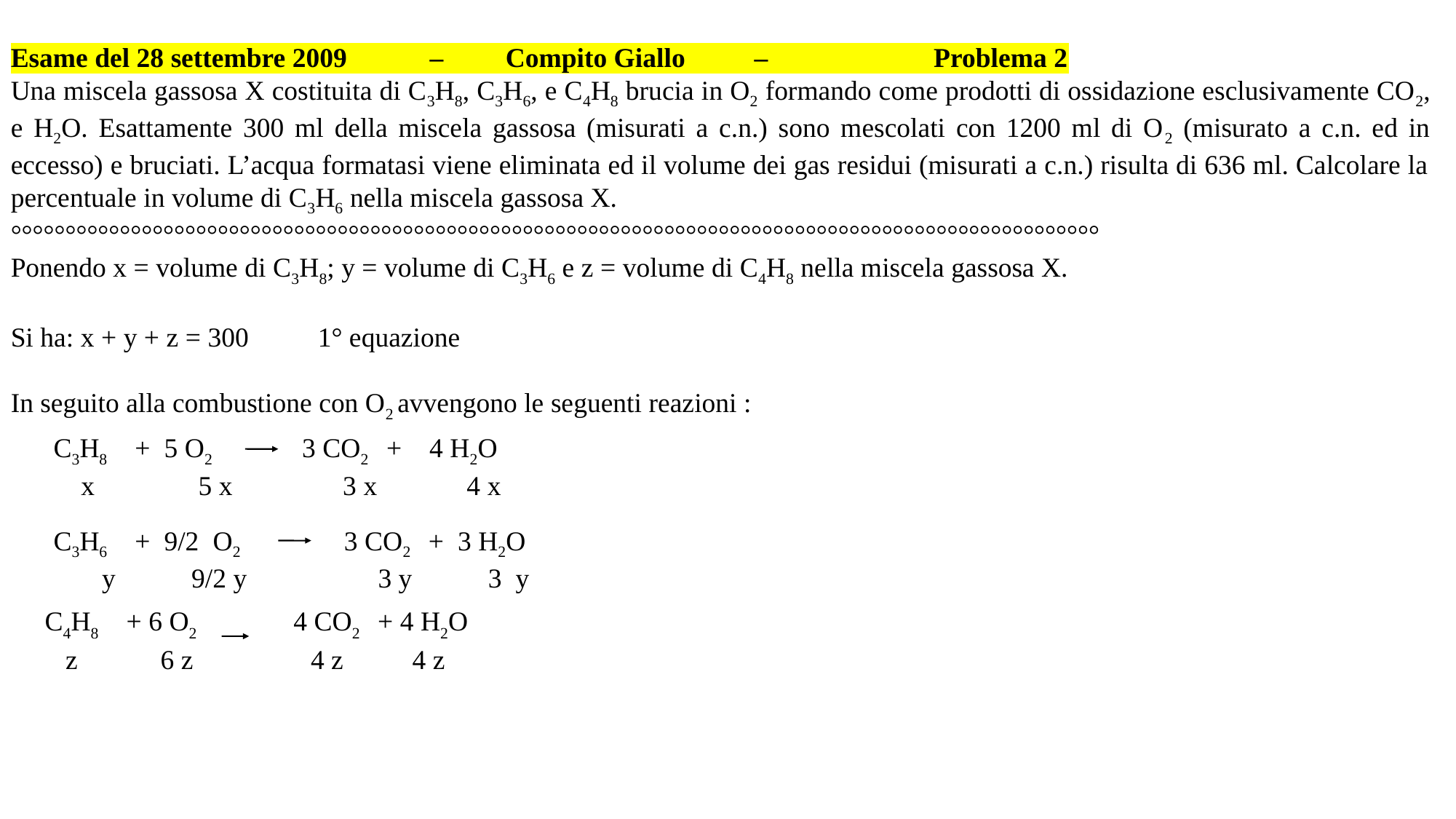

Esame del 28 settembre 2009            –         Compito Giallo          –                        Problema 2
Una miscela gassosa X costituita di C3H8, C3H6, e C4H8 brucia in O2 formando come prodotti di ossidazione esclusivamente CO2, e H2O. Esattamente 300 ml della miscela gassosa (misurati a c.n.) sono mescolati con 1200 ml di O2 (misurato a c.n. ed in eccesso) e bruciati. L’acqua formatasi viene eliminata ed il volume dei gas residui (misurati a c.n.) risulta di 636 ml. Calcolare la percentuale in volume di C3H6 nella miscela gassosa X.
°°°°°°°°°°°°°°°°°°°°°°°°°°°°°°°°°°°°°°°°°°°°°°°°°°°°°°°°°°°°°°°°°°°°°°°°°°°°°°°°°°°°°°°°°°°°°°°°°°°°
Ponendo x = volume di C3H8; y = volume di C3H6 e z = volume di C4H8 nella miscela gassosa X.

Si ha: x + y + z = 300          1° equazione

In seguito alla combustione con O2 avvengono le seguenti reazioni :
C3H8    +  5 O2             3 CO2   +    4 H2O
    x               5 x                3 x             4 x

C3H6    +  9/2  O2               3 CO2   +  3 H2O
       y           9/2 y                   3 y           3  y

     C4H8    + 6 O2              4 CO2   + 4 H2O
        z            6 z                 4 z          4 z